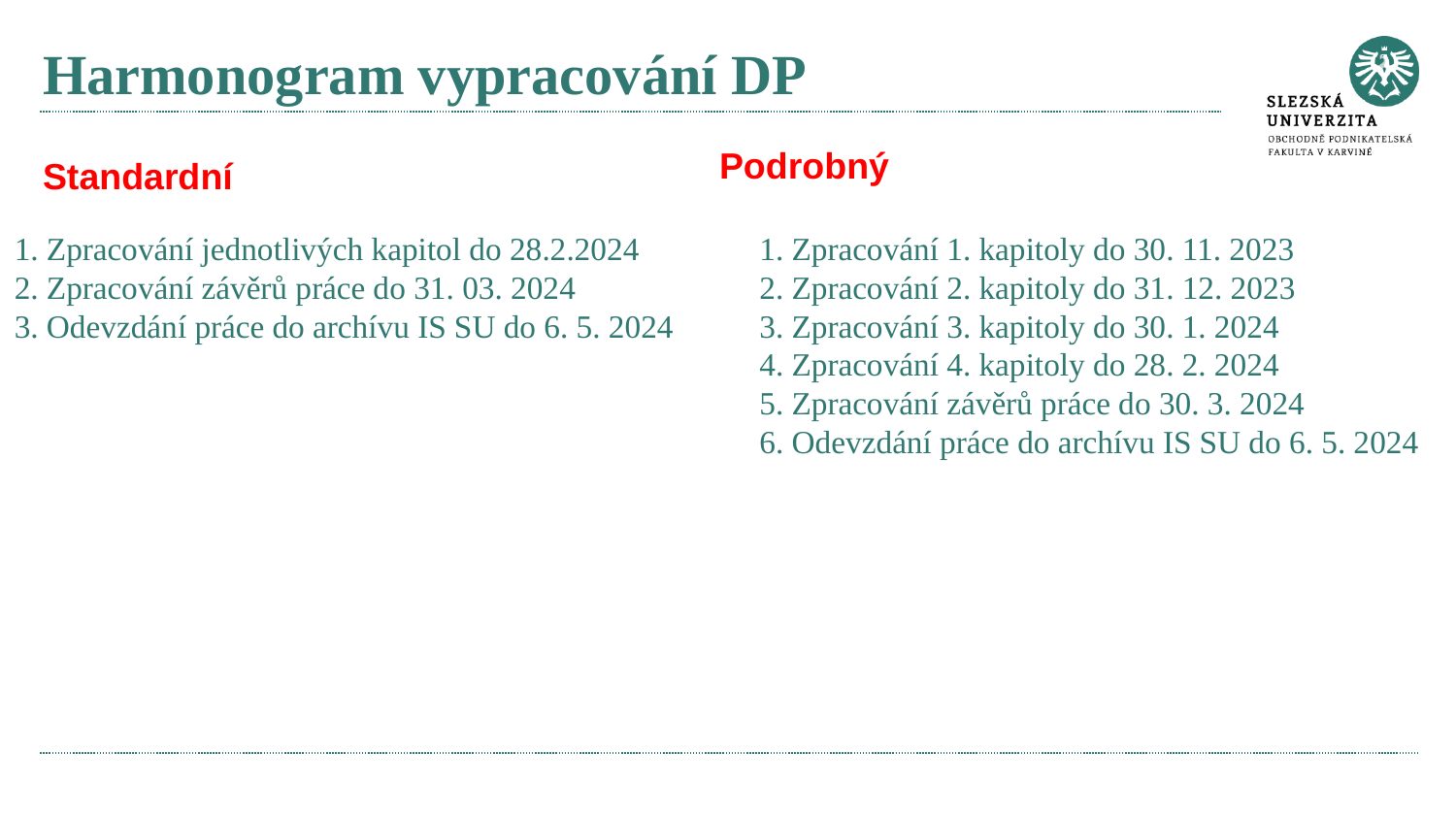

# Harmonogram vypracování DP

Podrobný
Standardní
1. Zpracování jednotlivých kapitol do 28.2.2024
2. Zpracování závěrů práce do 31. 03. 2024
3. Odevzdání práce do archívu IS SU do 6. 5. 2024
1. Zpracování 1. kapitoly do 30. 11. 2023
2. Zpracování 2. kapitoly do 31. 12. 2023
3. Zpracování 3. kapitoly do 30. 1. 2024
4. Zpracování 4. kapitoly do 28. 2. 2024
5. Zpracování závěrů práce do 30. 3. 2024
6. Odevzdání práce do archívu IS SU do 6. 5. 2024